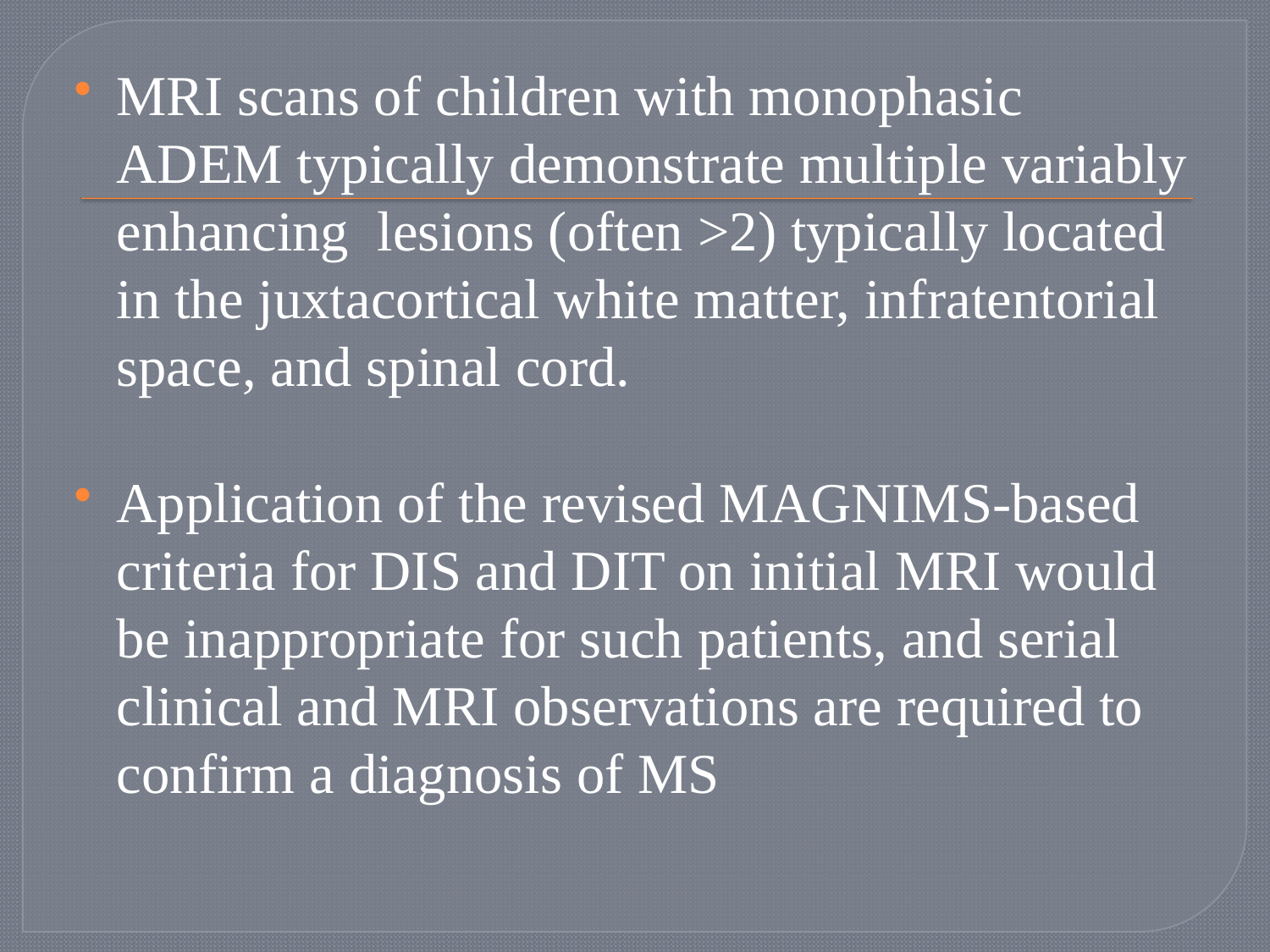

#
MRI scans of children with monophasic ADEM typically demonstrate multiple variably enhancing  lesions (often >2) typically located in the juxtacortical white matter, infratentorial space, and spinal cord.

Application of the revised MAGNIMS-based criteria for DIS and DIT on initial MRI would be inappropriate for such patients, and serial clinical and MRI observations are required to confirm a diagnosis of MS